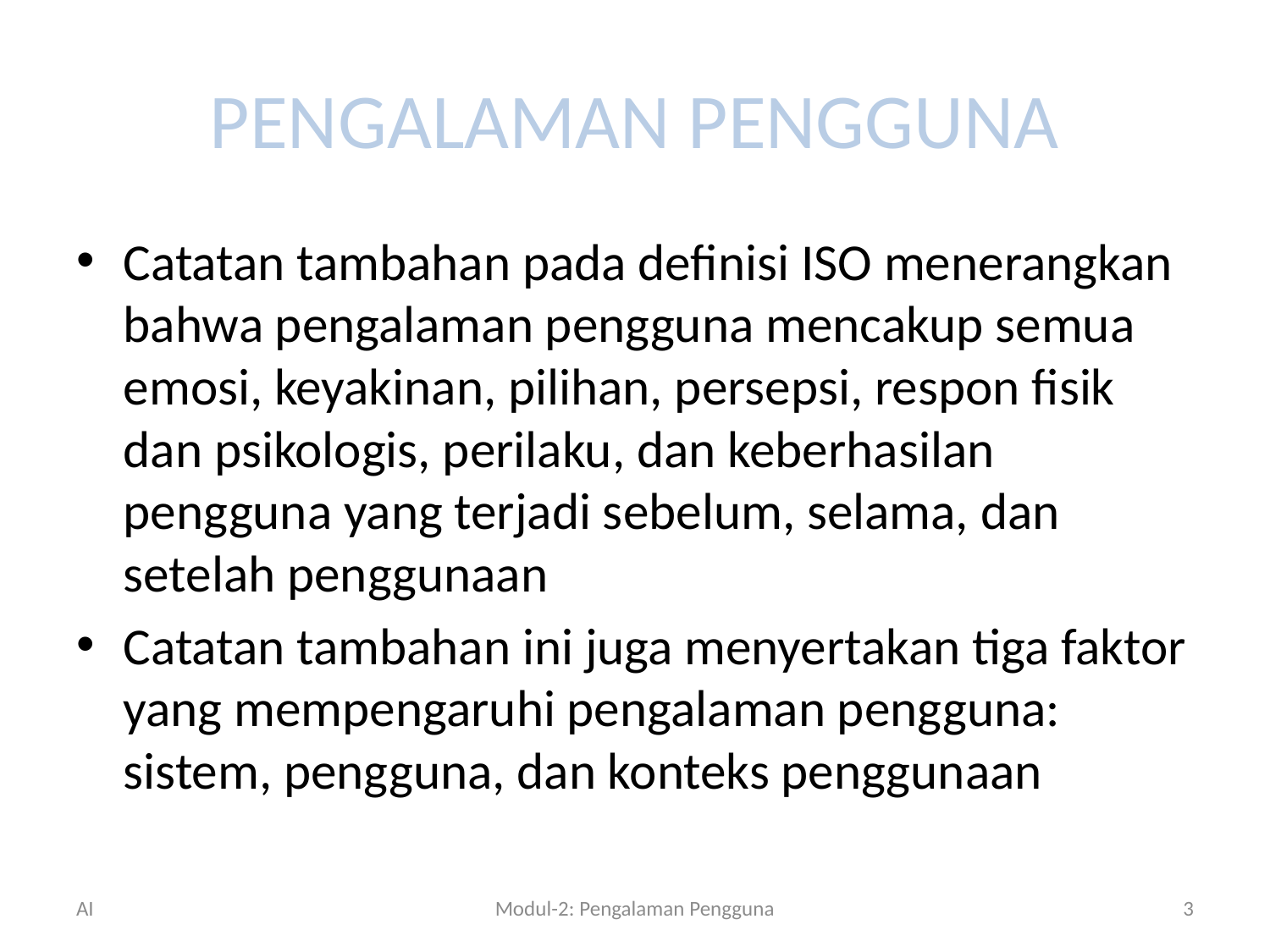

# PENGALAMAN PENGGUNA
Catatan tambahan pada definisi ISO menerangkan bahwa pengalaman pengguna mencakup semua emosi, keyakinan, pilihan, persepsi, respon fisik dan psikologis, perilaku, dan keberhasilan pengguna yang terjadi sebelum, selama, dan setelah penggunaan
Catatan tambahan ini juga menyertakan tiga faktor yang mempengaruhi pengalaman pengguna: sistem, pengguna, dan konteks penggunaan
AI
Modul-2: Pengalaman Pengguna
3